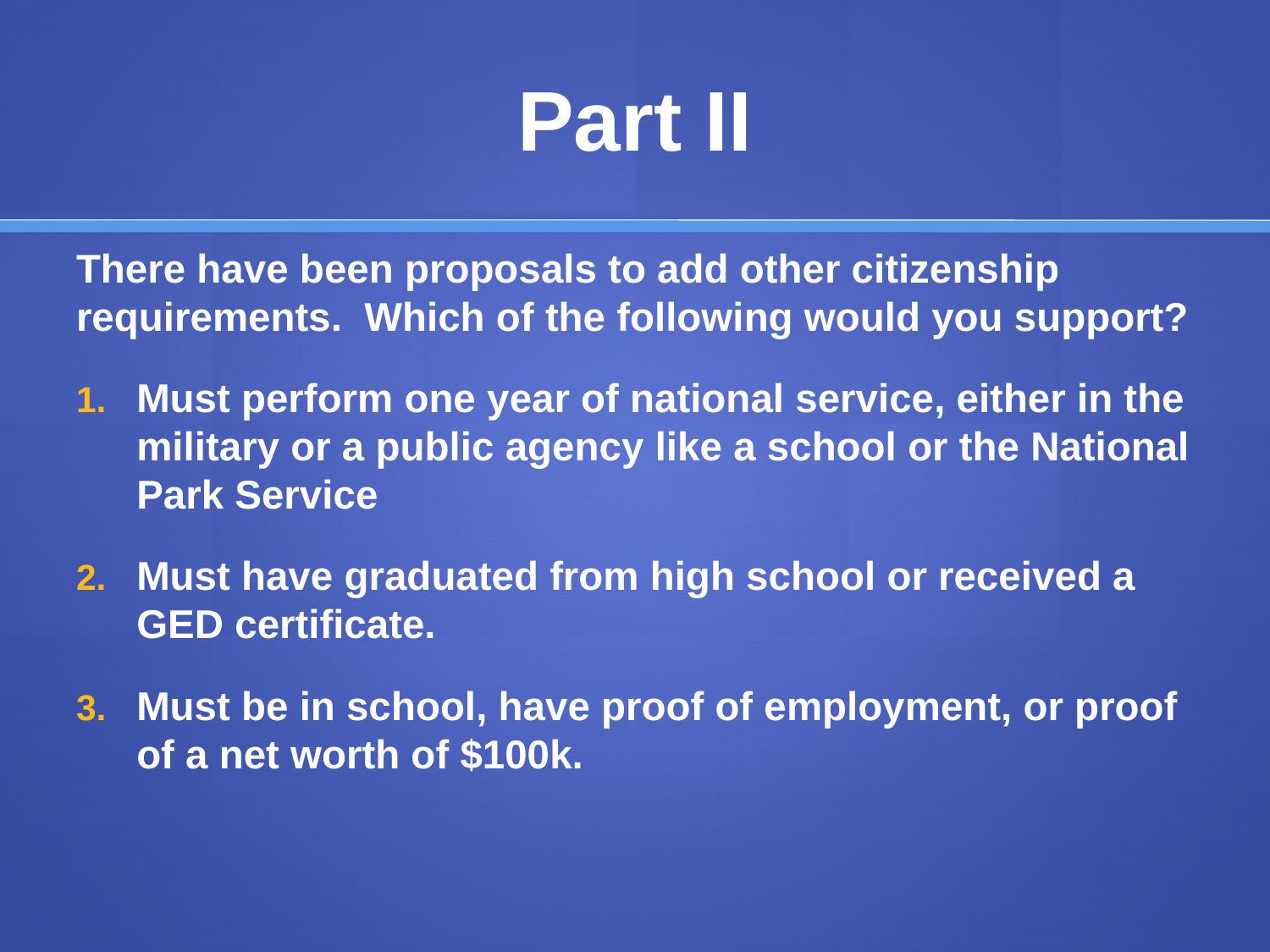

# Part II
There have been proposals to add other citizenship requirements.  Which of the following would you support?
Must perform one year of national service, either in the military or a public agency like a school or the National Park Service
Must have graduated from high school or received a GED certificate.
Must be in school, have proof of employment, or proof of a net worth of $100k.